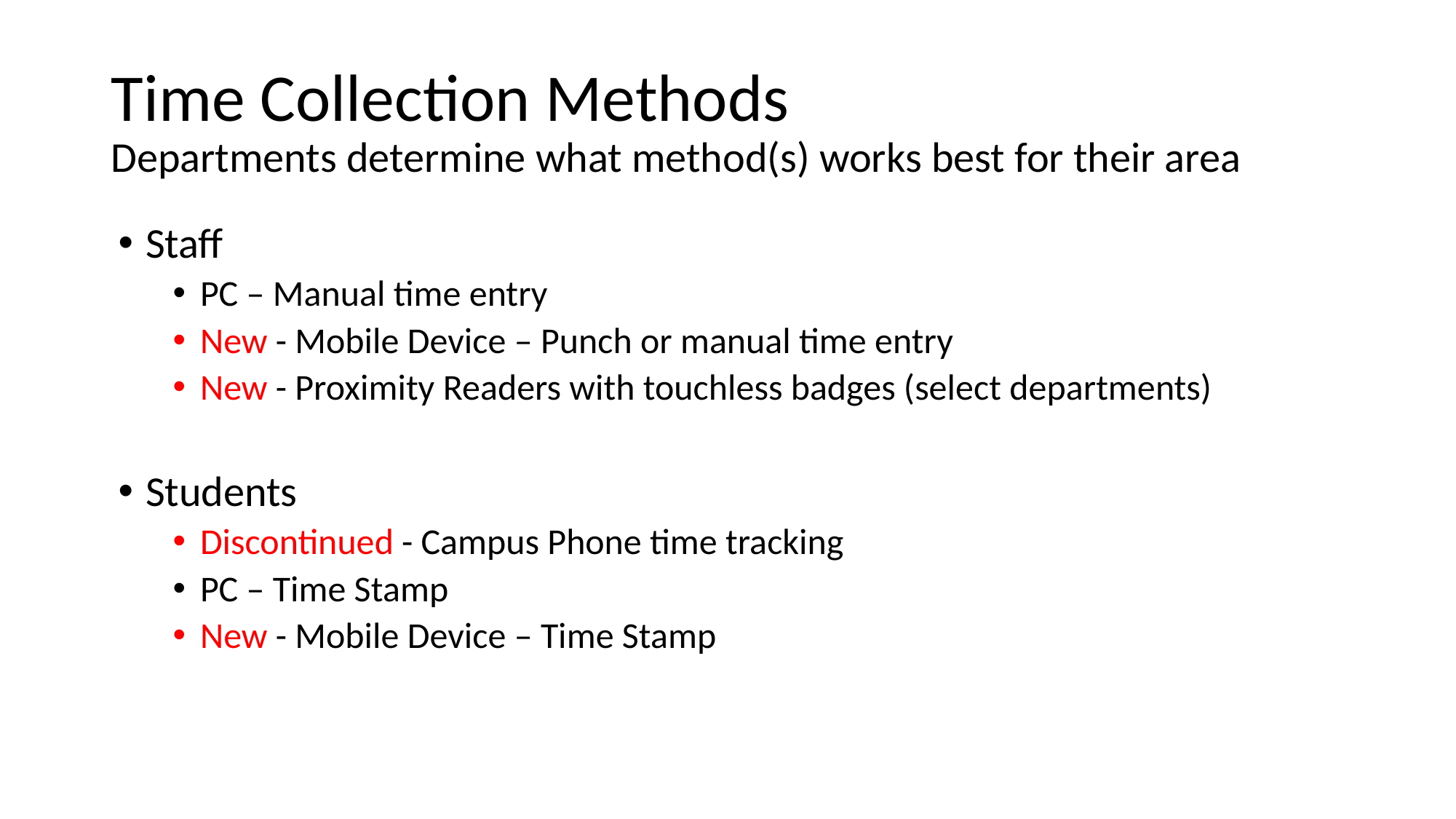

# Time Collection Methods Departments determine what method(s) works best for their area
Staff
PC – Manual time entry
New - Mobile Device – Punch or manual time entry
New - Proximity Readers with touchless badges (select departments)

Students
Discontinued - Campus Phone time tracking
PC – Time Stamp
New - Mobile Device – Time Stamp